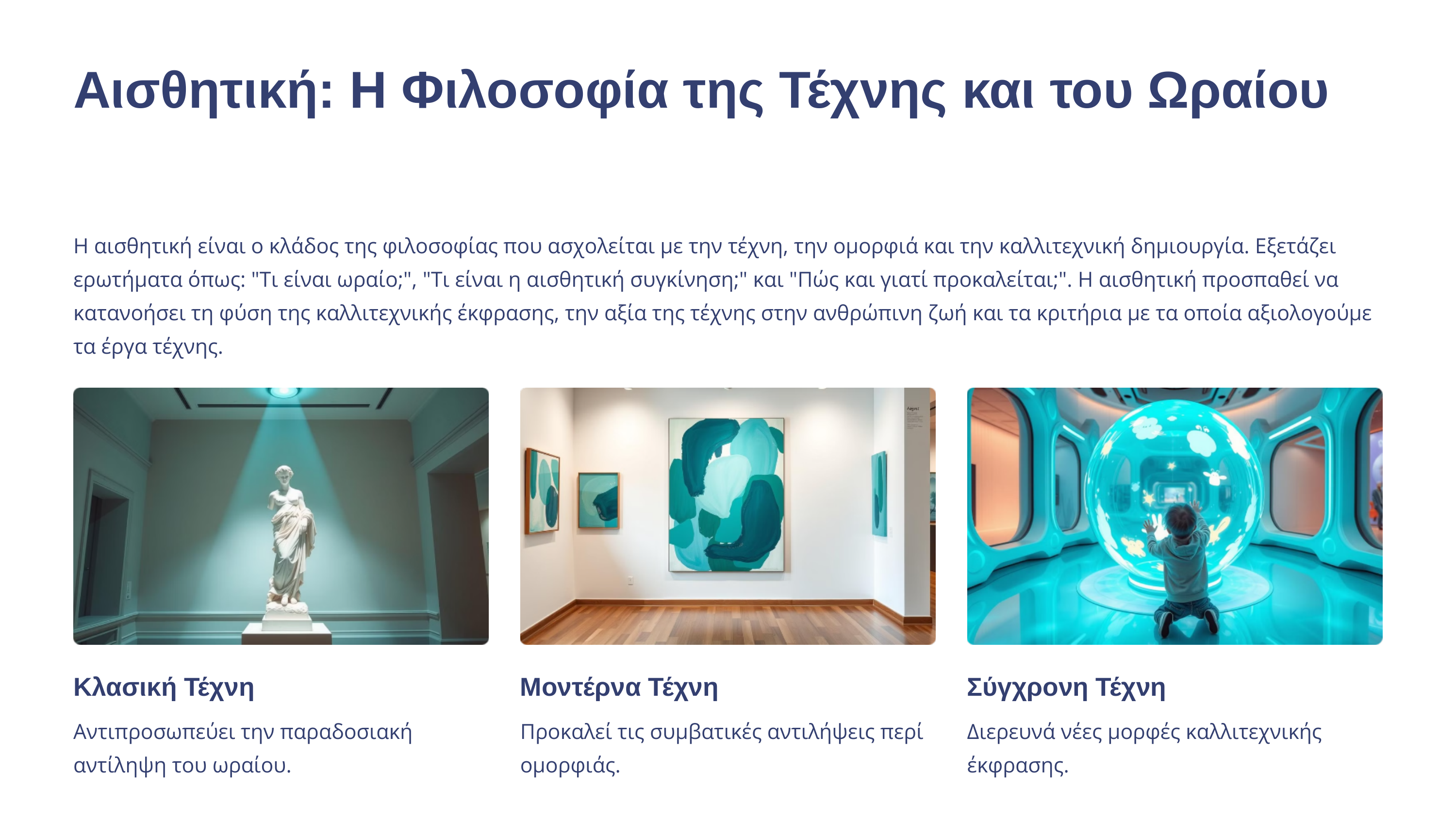

Αισθητική: Η Φιλοσοφία της Τέχνης και του Ωραίου
Η αισθητική είναι ο κλάδος της φιλοσοφίας που ασχολείται με την τέχνη, την ομορφιά και την καλλιτεχνική δημιουργία. Εξετάζει ερωτήματα όπως: "Τι είναι ωραίο;", "Τι είναι η αισθητική συγκίνηση;" και "Πώς και γιατί προκαλείται;". Η αισθητική προσπαθεί να κατανοήσει τη φύση της καλλιτεχνικής έκφρασης, την αξία της τέχνης στην ανθρώπινη ζωή και τα κριτήρια με τα οποία αξιολογούμε τα έργα τέχνης.

Κλασική Τέχνη
Μοντέρνα Τέχνη
Σύγχρονη Τέχνη
Αντιπροσωπεύει την παραδοσιακή αντίληψη του ωραίου.
Προκαλεί τις συμβατικές αντιλήψεις περί ομορφιάς.
Διερευνά νέες μορφές καλλιτεχνικής έκφρασης.